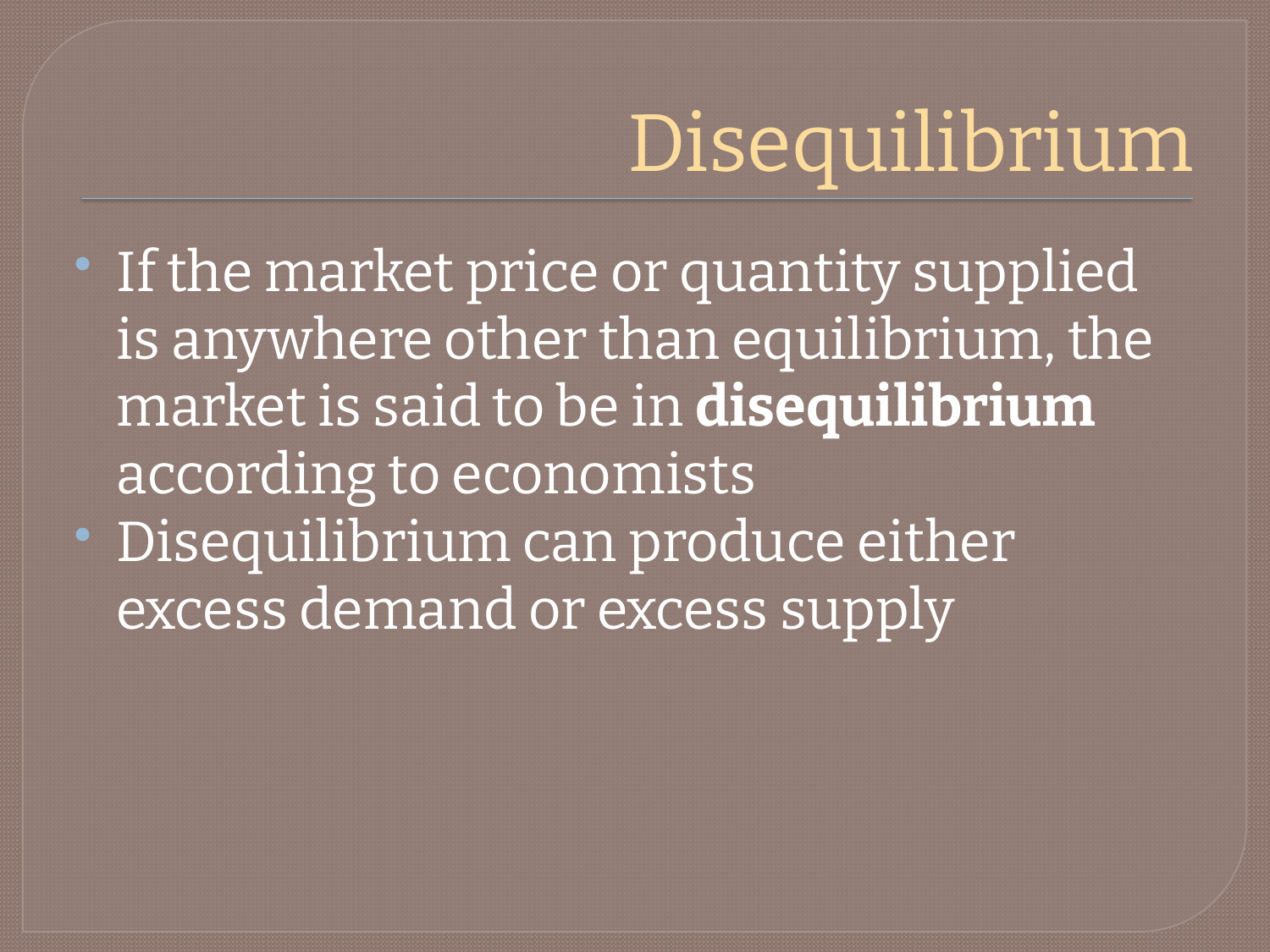

# Disequilibrium
If the market price or quantity supplied is anywhere other than equilibrium, the market is said to be in disequilibrium according to economists
Disequilibrium can produce either excess demand or excess supply